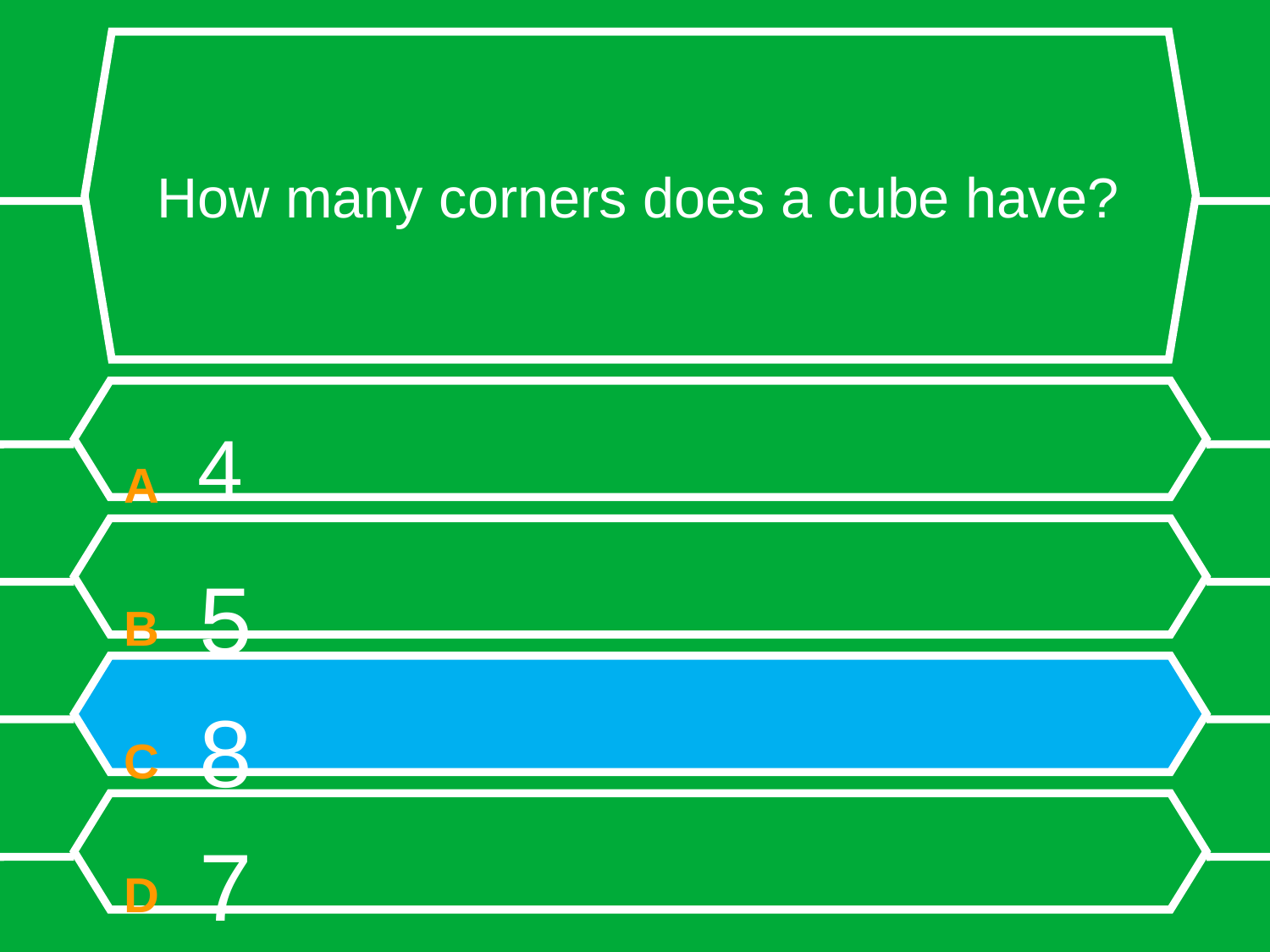

# How many corners does a cube have?

A   4
B  5
C  8
D  7